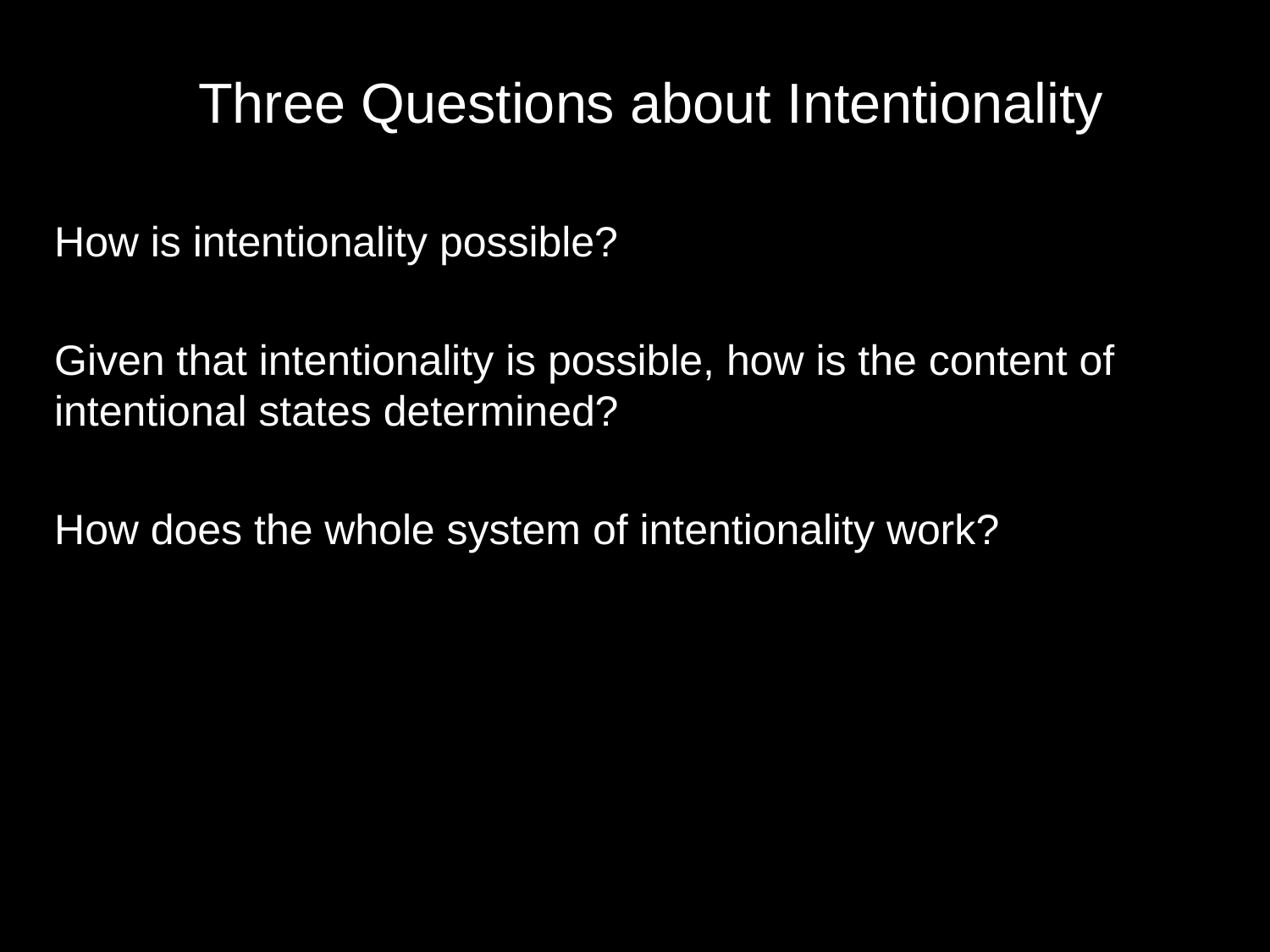

# Three Questions about Intentionality

How is intentionality possible?

Given that intentionality is possible, how is the content of intentional states determined?

How does the whole system of intentionality work?